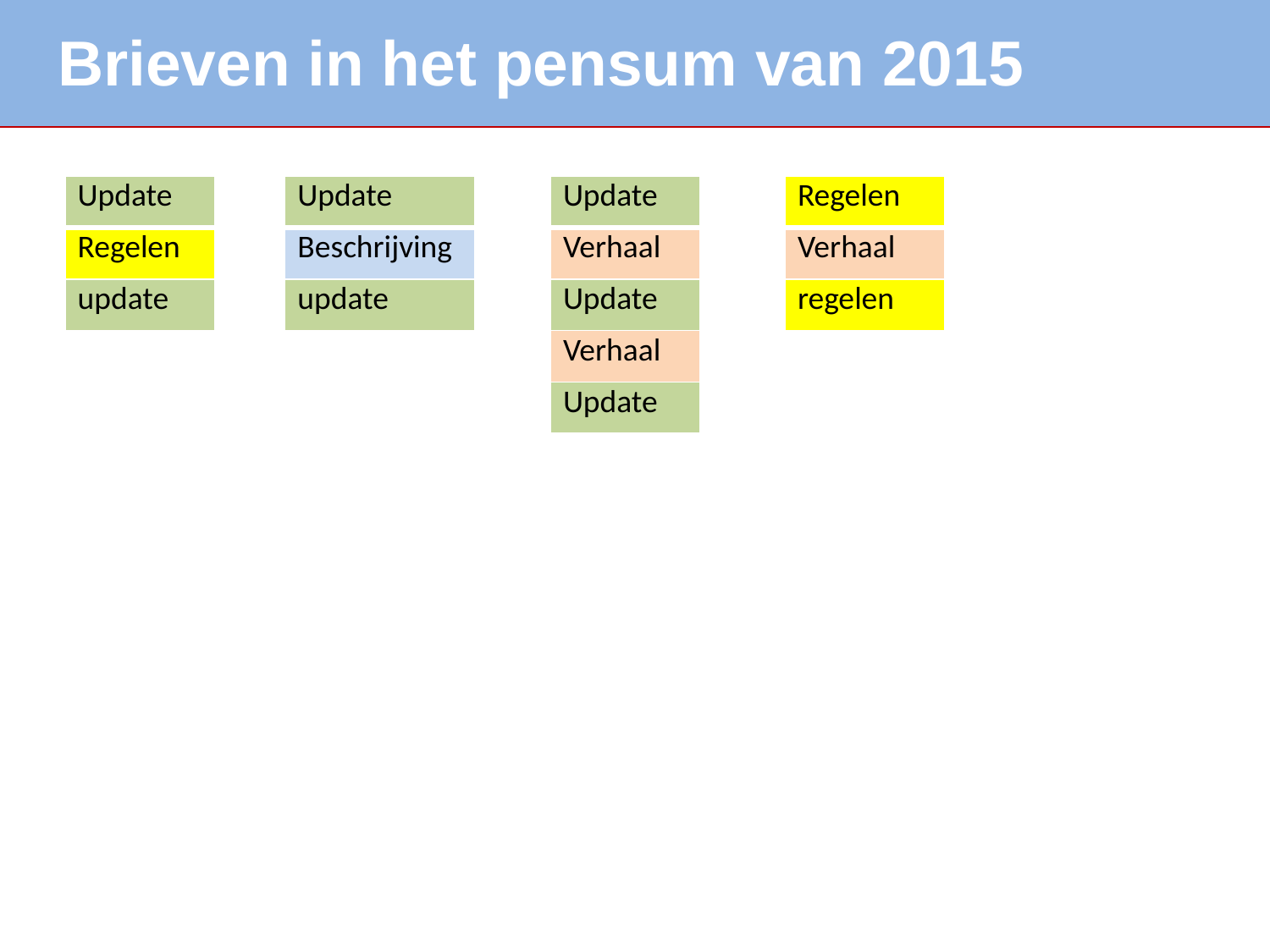

Brieven in het pensum van 2015
| Update |
| --- |
| Regelen |
| update |
| Update |
| --- |
| Beschrijving |
| update |
| Update |
| --- |
| Verhaal |
| Update |
| Verhaal |
| Update |
| Regelen |
| --- |
| Verhaal |
| regelen |